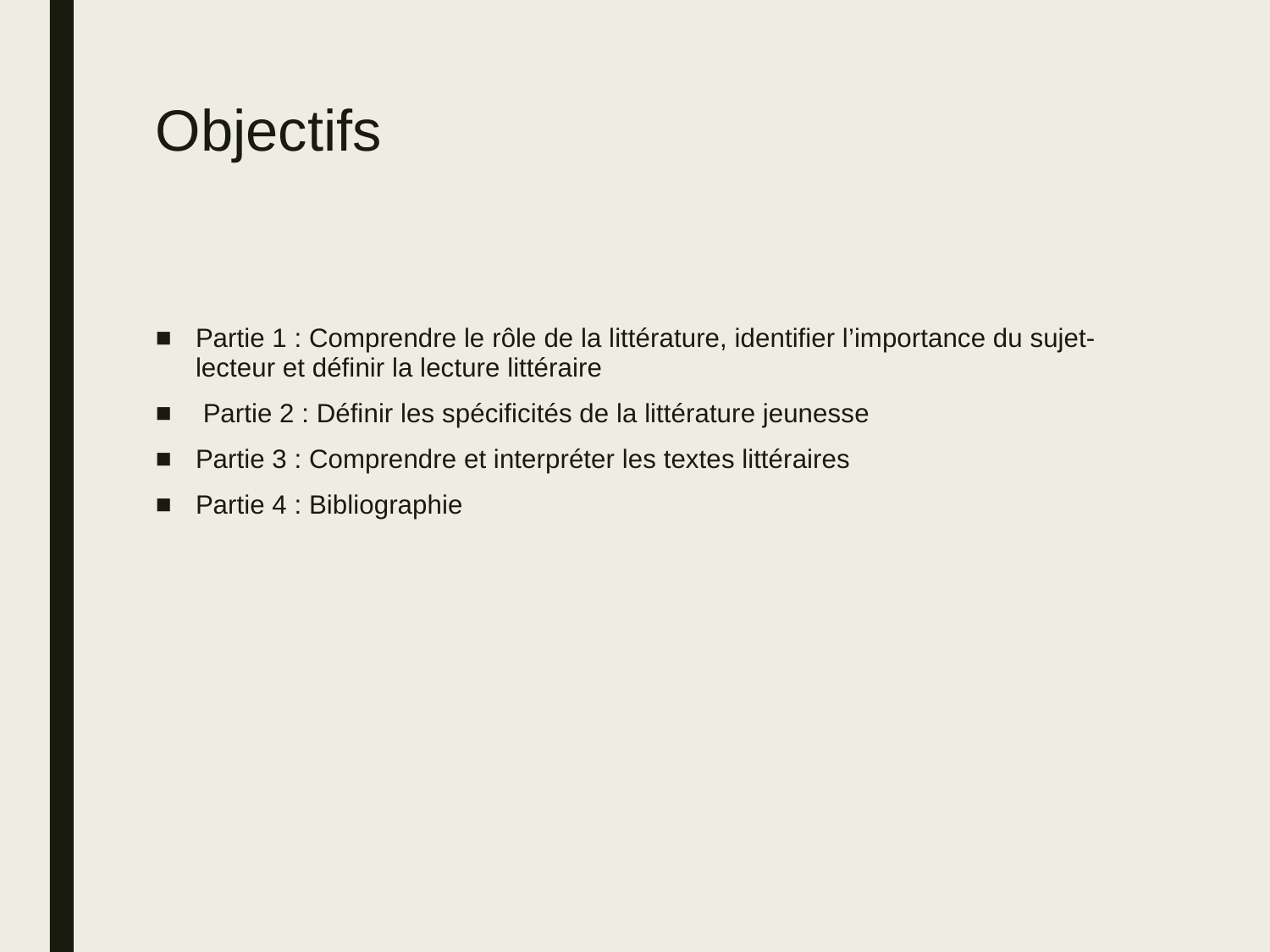

# Objectifs
Partie 1 : Comprendre le rôle de la littérature, identifier l’importance du sujet-lecteur et définir la lecture littéraire
 Partie 2 : Définir les spécificités de la littérature jeunesse
Partie 3 : Comprendre et interpréter les textes littéraires
Partie 4 : Bibliographie